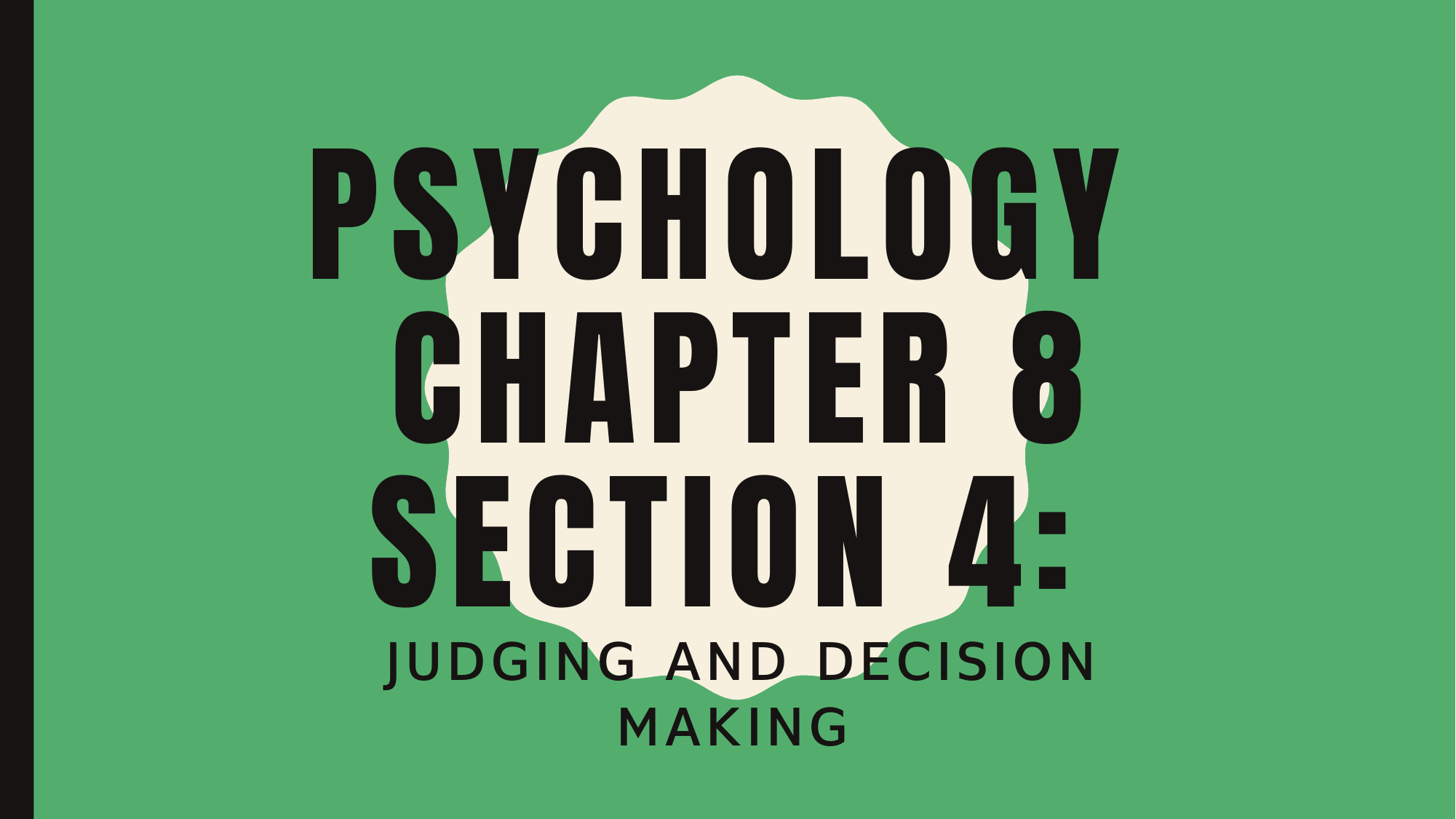

# Psychology Chapter 8 Section 4:
Judging and Decision Making